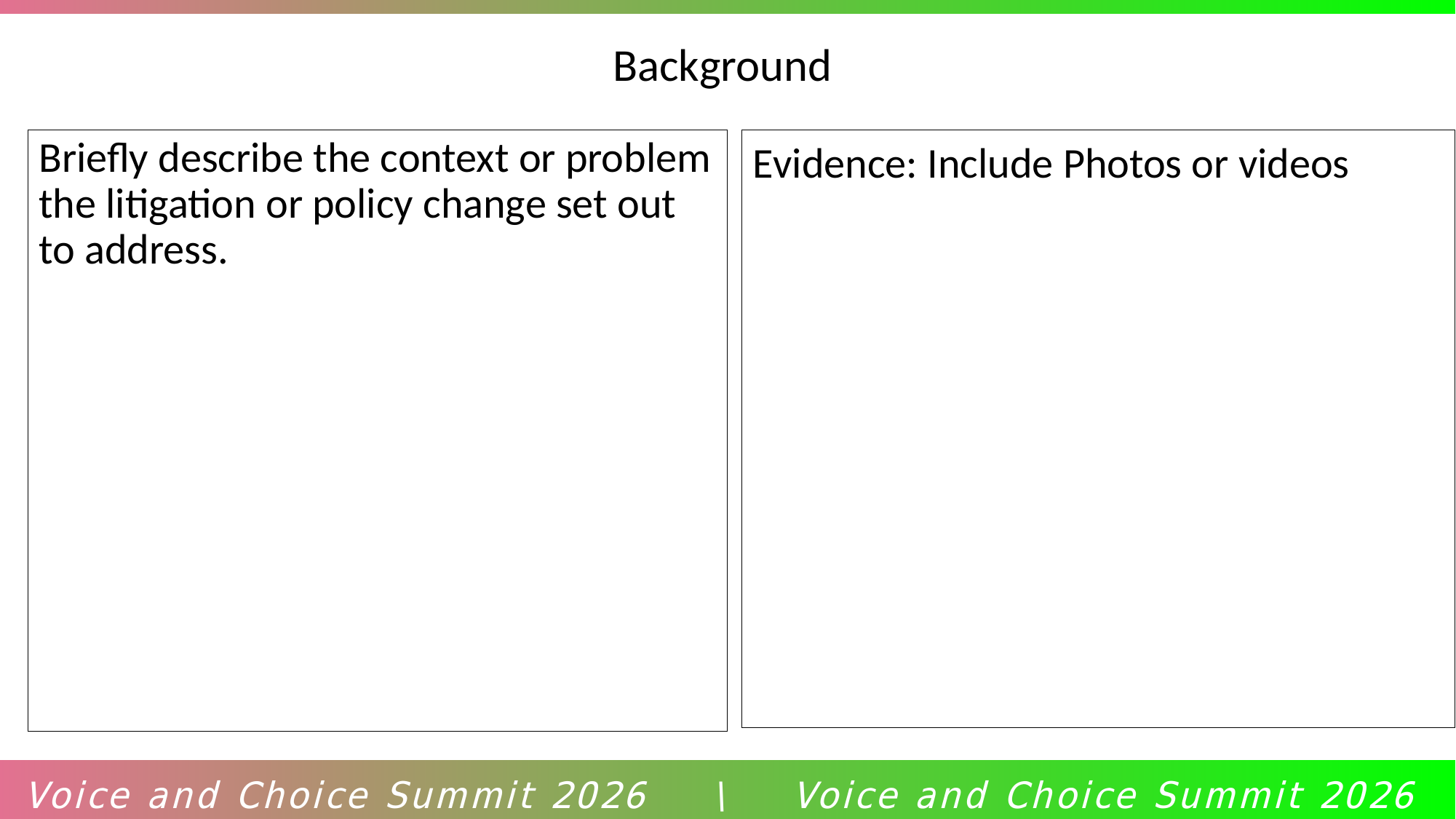

Background

Briefly describe the context or problem the litigation or policy change set out to address.

Evidence: Include Photos or videos

Voice and Choice Summit 2026    \    Voice and Choice Summit 2026